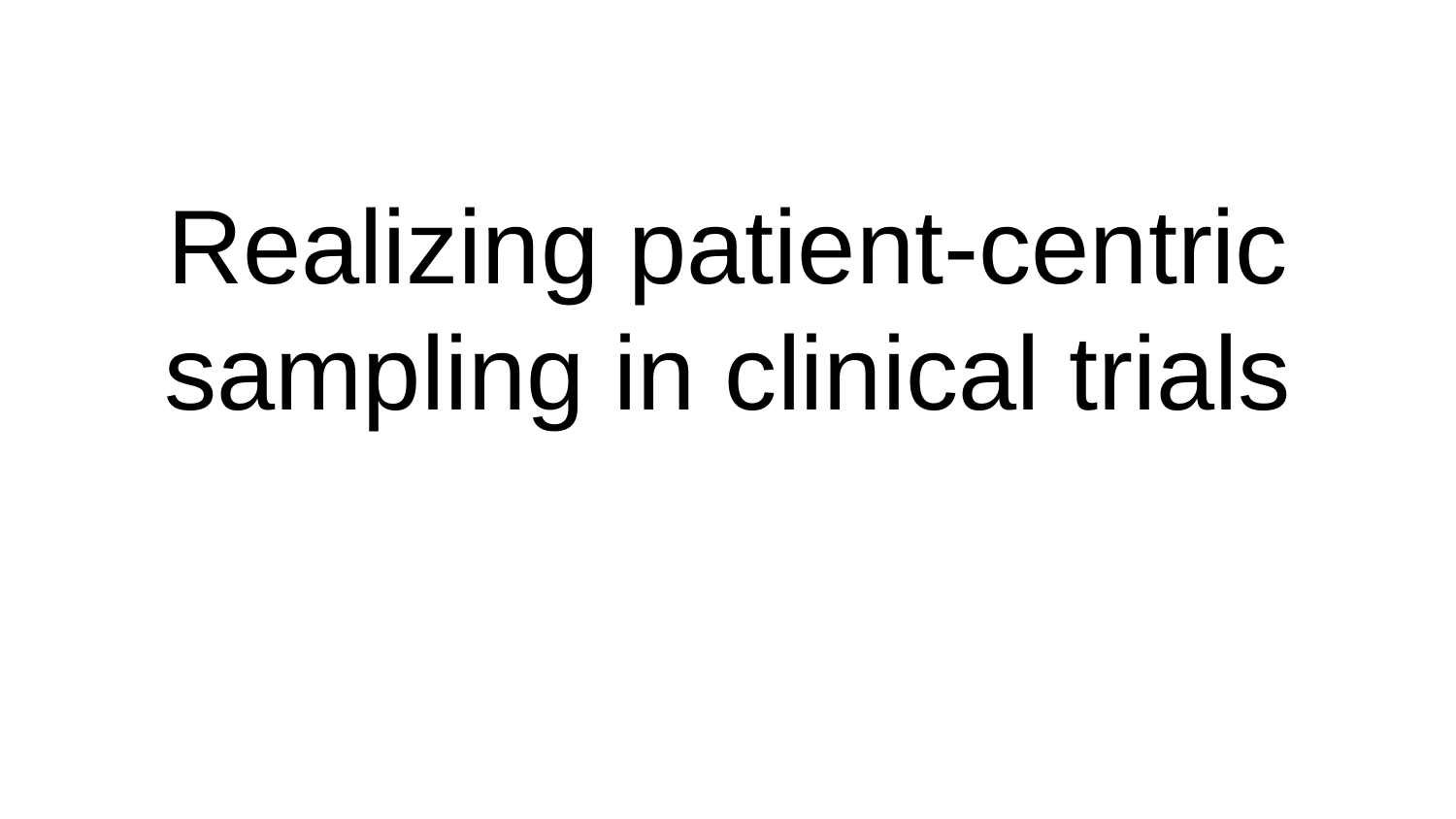

# Realizing patient-centric sampling in clinical trials